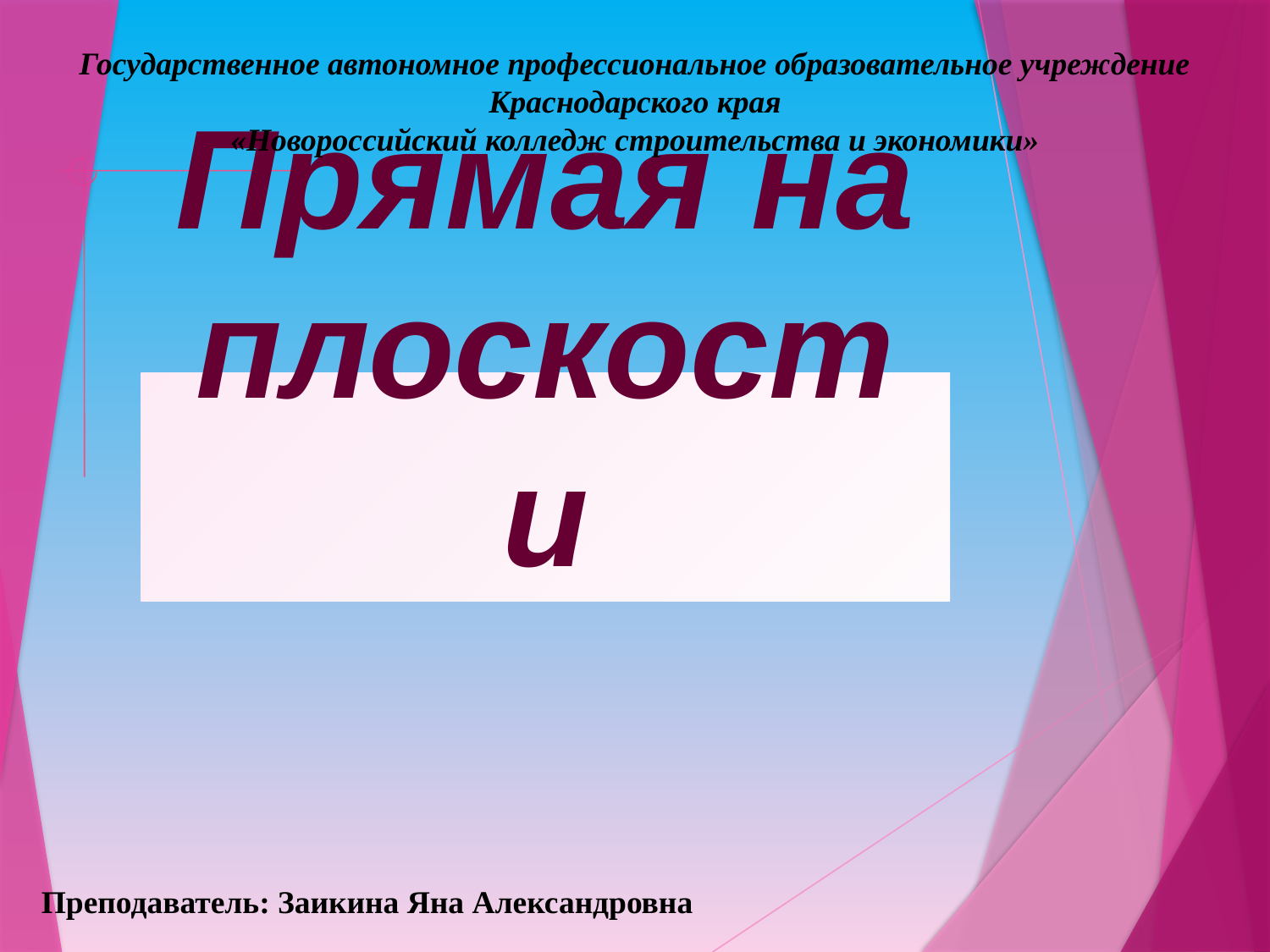

Государственное автономное профессиональное образовательное учреждение Краснодарского края
«Новороссийский колледж строительства и экономики»
# Прямая на плоскости

Преподаватель: Заикина Яна Александровна